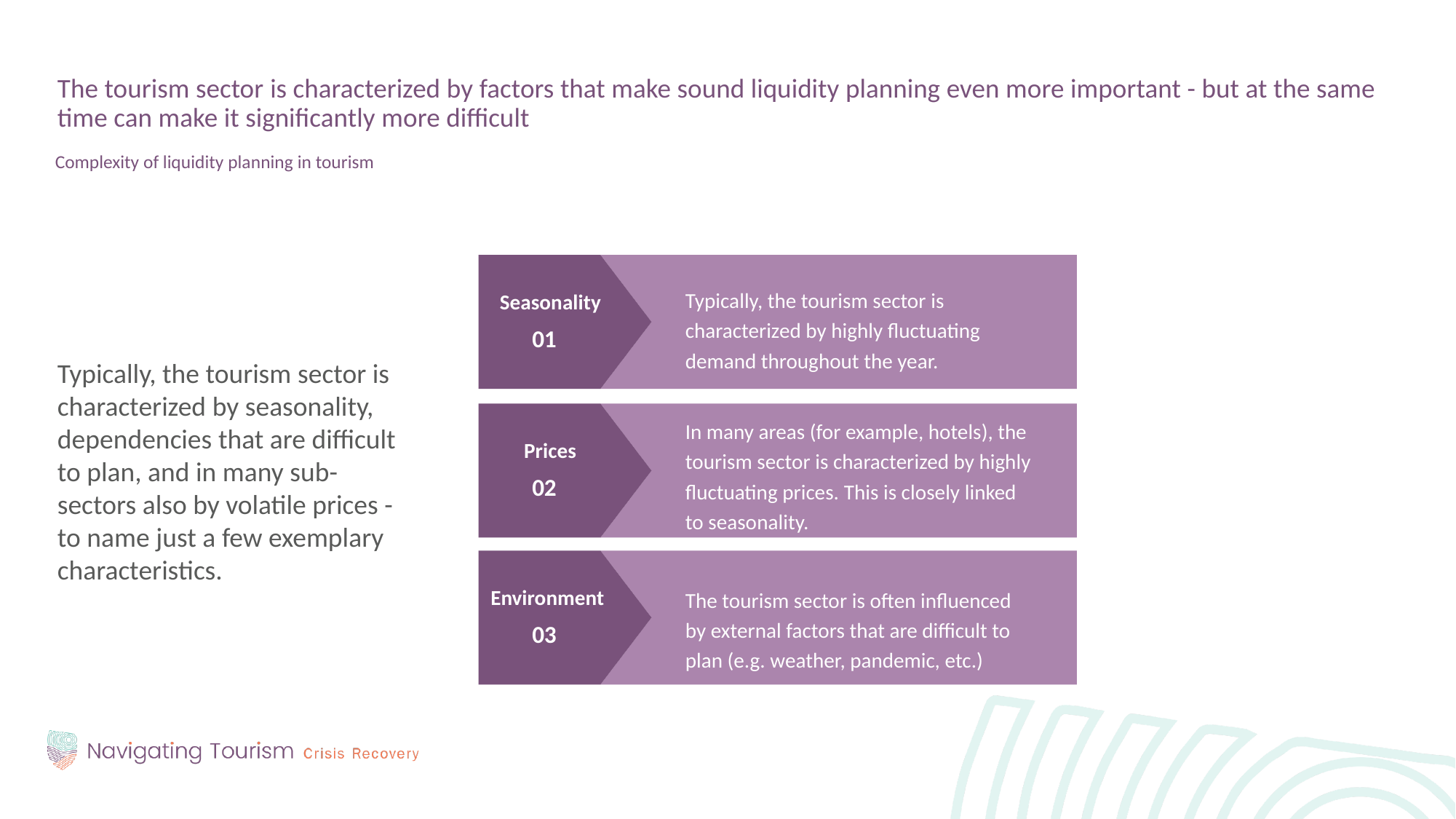

The tourism sector is characterized by factors that make sound liquidity planning even more important - but at the same time can make it significantly more difficult
Complexity of liquidity planning in tourism
Typically, the tourism sector is characterized by seasonality, dependencies that are difficult to plan, and in many sub-sectors also by volatile prices - to name just a few exemplary characteristics.

Typically, the tourism sector is characterized by highly fluctuating demand throughout the year.
Seasonality
01

In many areas (for example, hotels), the tourism sector is characterized by highly fluctuating prices. This is closely linked to seasonality.
Prices
02

The tourism sector is often influenced by external factors that are difficult to plan (e.g. weather, pandemic, etc.)
Environment
03